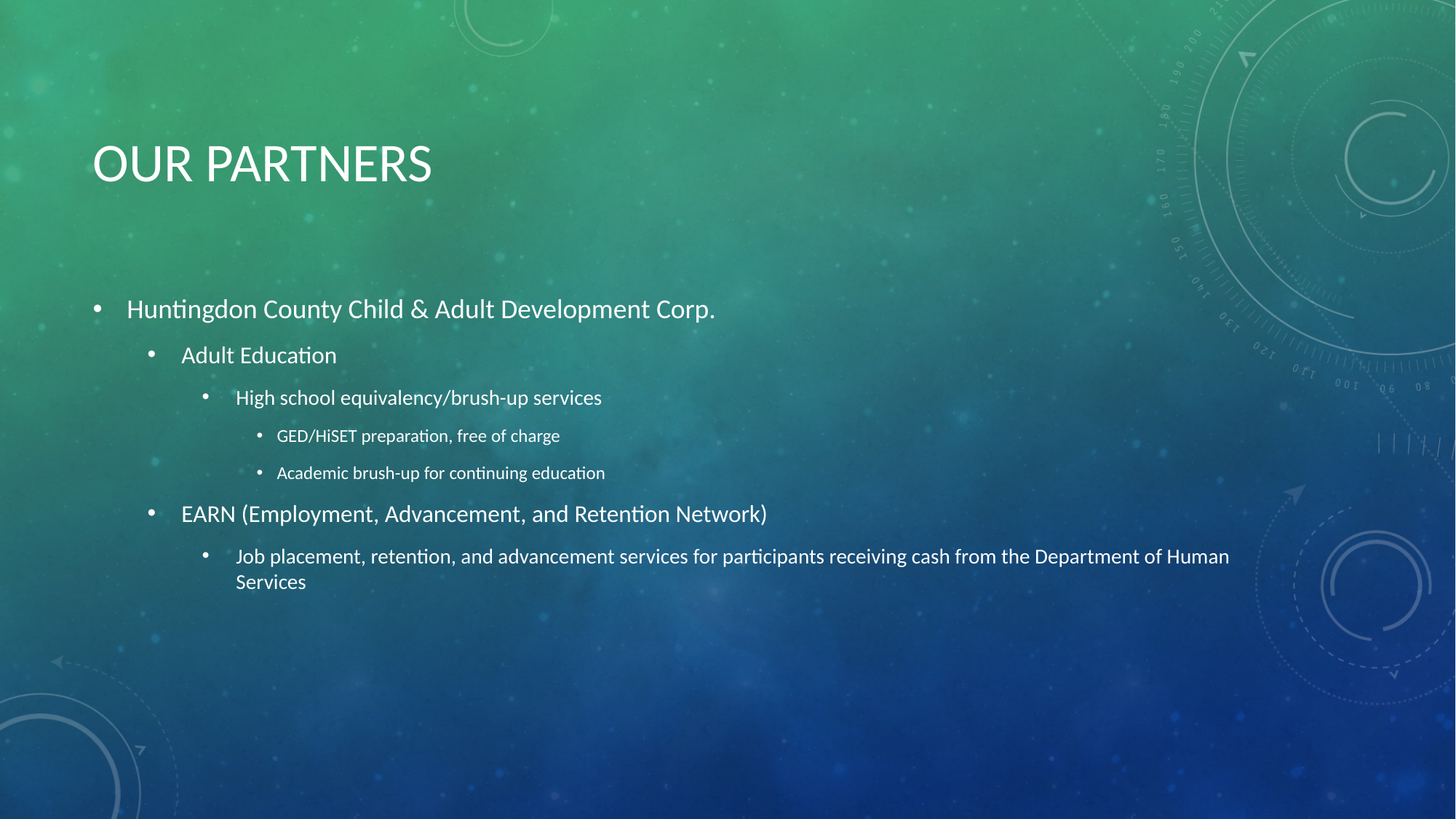

# Our partners
Huntingdon County Child & Adult Development Corp.
Adult Education
High school equivalency/brush-up services
GED/HiSET preparation, free of charge
Academic brush-up for continuing education
EARN (Employment, Advancement, and Retention Network)
Job placement, retention, and advancement services for participants receiving cash from the Department of Human Services